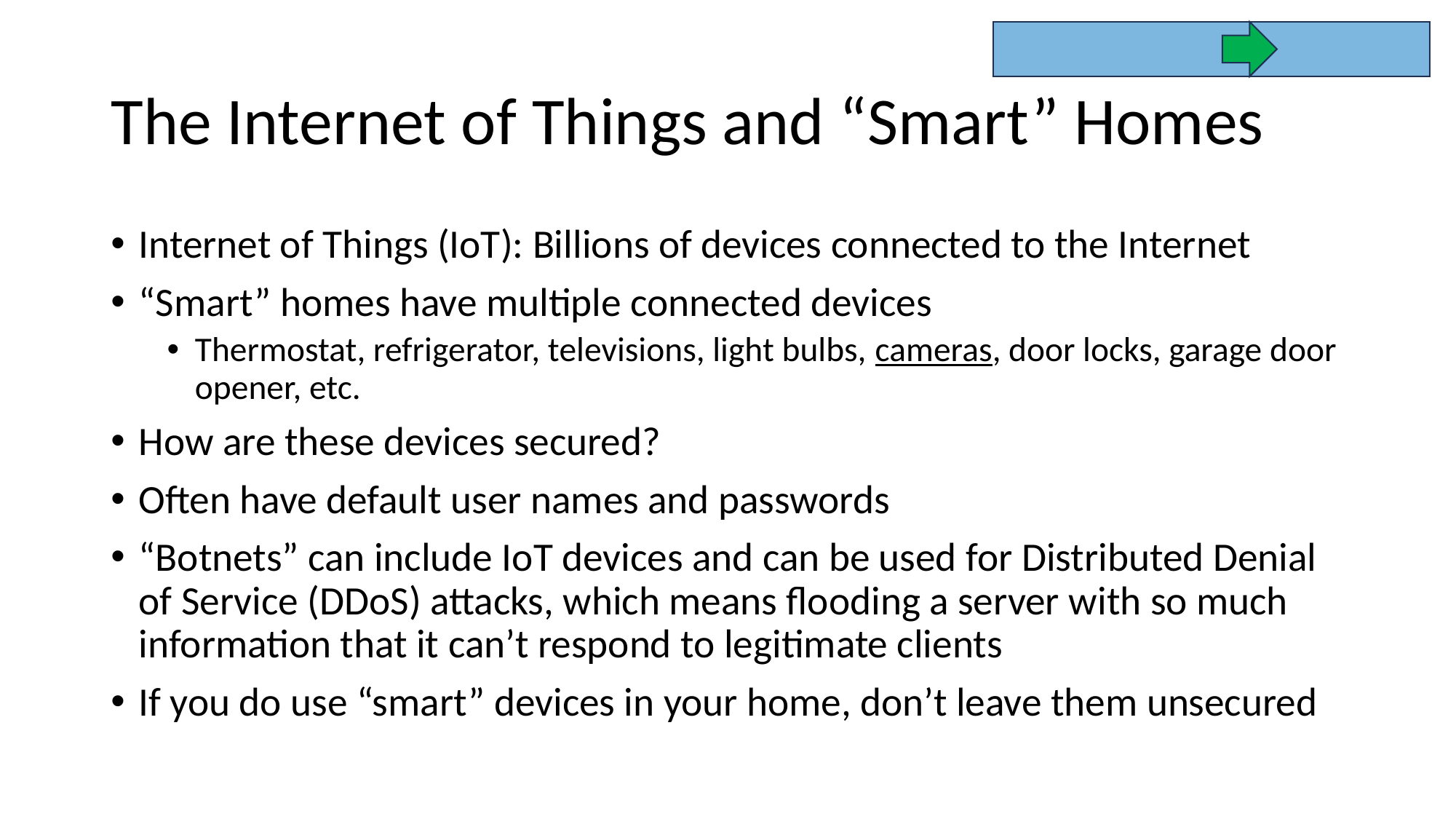

# The Internet of Things and “Smart” Homes
Internet of Things (IoT): Billions of devices connected to the Internet
“Smart” homes have multiple connected devices
Thermostat, refrigerator, televisions, light bulbs, cameras, door locks, garage door opener, etc.
How are these devices secured?
Often have default user names and passwords
“Botnets” can include IoT devices and can be used for Distributed Denial of Service (DDoS) attacks, which means flooding a server with so much information that it can’t respond to legitimate clients
If you do use “smart” devices in your home, don’t leave them unsecured